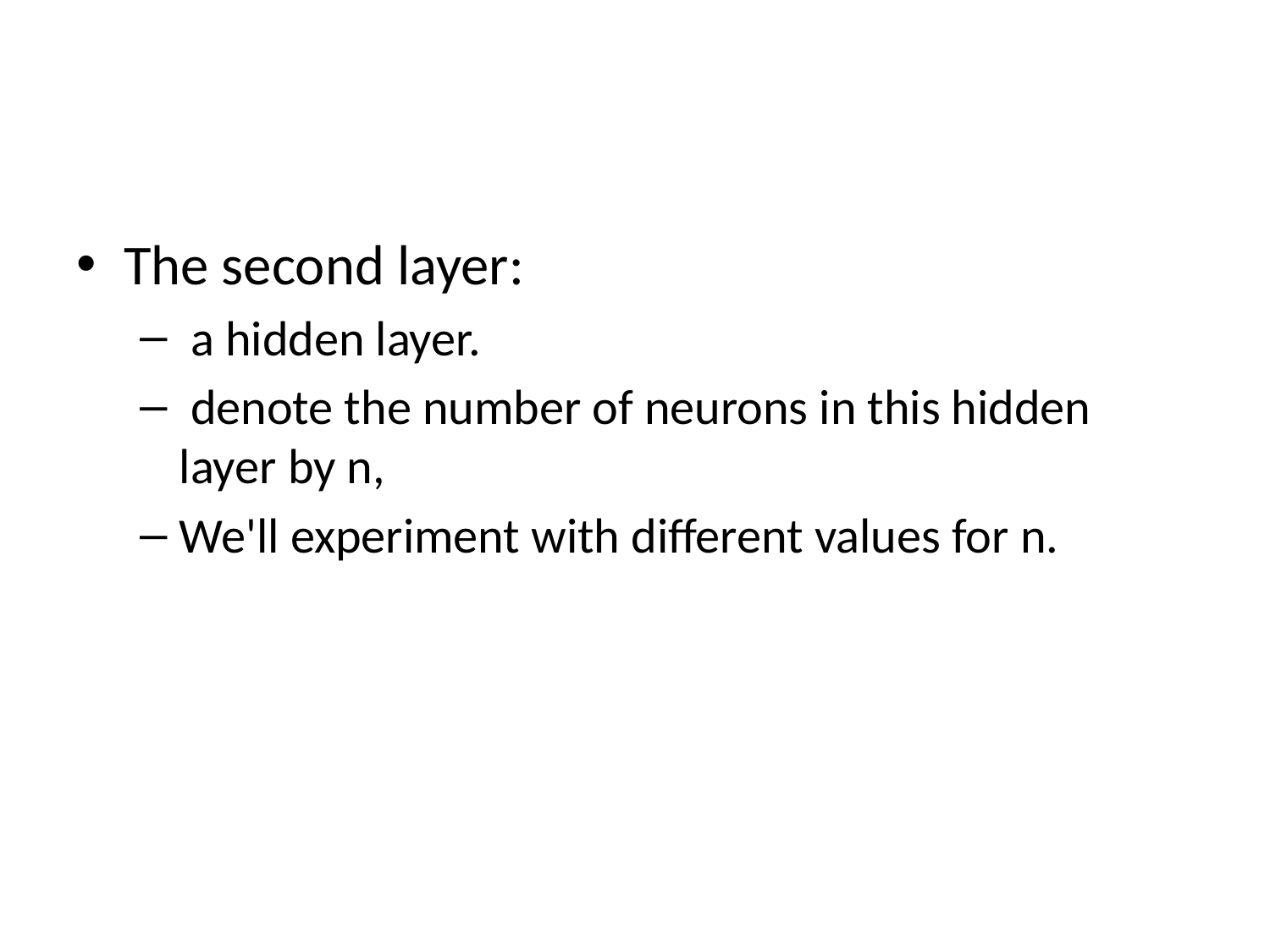

#
The second layer:
 a hidden layer.
 denote the number of neurons in this hidden layer by n,
We'll experiment with different values for n.